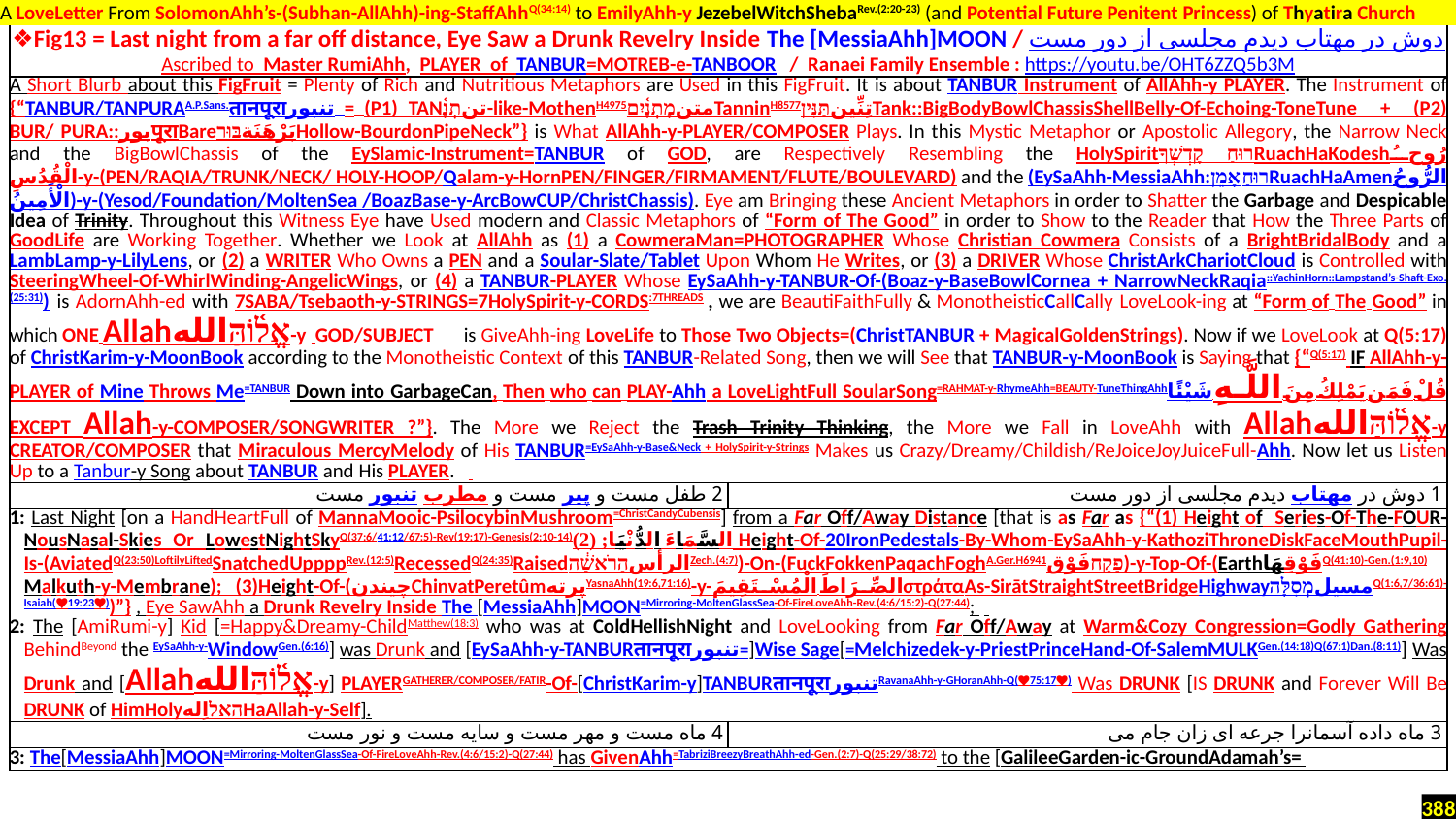

A LoveLetter From SolomonAhh’s-(Subhan-AllAhh)-ing-StaffAhhQ(34:14) to EmilyAhh-y JezebelWitchShebaRev.(2:20-23) (and Potential Future Penitent Princess) of Thyatira Church
| ❖Fig13 = Last night from a far off distance, Eye Saw a Drunk Revelry Inside The [MessiaAhh]MOON / دوش در مهتاب دیدم مجلسی از دور مست Ascribed to Master RumiAhh, PLAYER of TANBUR=MOTREB-e-TANBOOR / Ranaei Family Ensemble : https://youtu.be/OHT6ZZQ5b3M |  |
| --- | --- |
| A Short Blurb about this FigFruit = Plenty of Rich and Nutritious Metaphors are Used in this FigFruit. It is about TANBUR Instrument of AllAhh-y PLAYER. The Instrument of {“TANBUR/TANPURAA.P.Sans.तानपूराتنبور = (P1) TANتنתְנָ֫-like-MothenH4975متنמָתְנָ֫יִםTanninH8577تِنِّينתַּנִּיןTank::BigBodyBowlChassisShellBelly-Of-Echoing-ToneTune + (P2) BUR/ PURA::بورपूराBareبَرْهَنَةבּוּרHollow-BourdonPipeNeck”} is What AllAhh-y-PLAYER/COMPOSER Plays. In this Mystic Metaphor or Apostolic Allegory, the Narrow Neck and the BigBowlChassis of the EySlamic-Instrument=TANBUR of GOD, are Respectively Resembling the HolySpiritרוּחַ קָדְשְׁךָRuachHaKodeshرُوحُ الْقُدُسِ-y-(PEN/RAQIA/TRUNK/NECK/ HOLY-HOOP/Qalam-y-HornPEN/FINGER/FIRMAMENT/FLUTE/BOULEVARD) and the (EySaAhh-MessiaAhh:רוּחַ אָמֵןRuachHaAmenالرُّوحُ الْأَمِينُ)-y-(Yesod/Foundation/MoltenSea /BoazBase-y-ArcBowCUP/ChristChassis). Eye am Bringing these Ancient Metaphors in order to Shatter the Garbage and Despicable Idea of Trinity. Throughout this Witness Eye have Used modern and Classic Metaphors of “Form of The Good” in order to Show to the Reader that How the Three Parts of GoodLife are Working Together. Whether we Look at AllAhh as (1) a CowmeraMan=PHOTOGRAPHER Whose Christian Cowmera Consists of a BrightBridalBody and a LambLamp-y-LilyLens, or (2) a WRITER Who Owns a PEN and a Soular-Slate/Tablet Upon Whom He Writes, or (3) a DRIVER Whose ChristArkChariotCloud is Controlled with SteeringWheel-Of-WhirlWinding-AngelicWings, or (4) a TANBUR-PLAYER Whose EySaAhh-y-TANBUR-Of-(Boaz-y-BaseBowlCornea + NarrowNeckRaqia::YachinHorn::Lampstand’s-Shaft-Exo.(25:31)) is AdornAhh-ed with 7SABA/Tsebaoth-y-STRINGS=7HolySpirit-y-CORDS:7THREADS , we are BeautiFaithFully & MonotheisticCallCally LoveLook-ing at “Form of The Good” in which ONE Allahאֱל֫וֹהַּالله-y GOD/SUBJECT is GiveAhh-ing LoveLife to Those Two Objects=(ChristTANBUR + MagicalGoldenStrings). Now if we LoveLook at Q(5:17) of ChristKarim-y-MoonBook according to the Monotheistic Context of this TANBUR-Related Song, then we will See that TANBUR-y-MoonBook is Saying that {“Q(5:17) IF AllAhh-y-PLAYER of Mine Throws Me=TANBUR Down into GarbageCan, Then who can PLAY-Ahh a LoveLightFull SoularSong=RAHMAT-y-RhymeAhh=BEAUTY-TuneThingAhhقُلْ فَمَن يَمْلِكُ مِنَ اللَّـهِ شَيْئًا EXCEPT Allah-y-COMPOSER/SONGWRITER ?”}. The More we Reject the Trash Trinity Thinking, the More we Fall in LoveAhh with Allahאֱל֫וֹהַּالله-y CREATOR/COMPOSER that Miraculous MercyMelody of His TANBUR=EySaAhh-y-Base&Neck + HolySpirit-y-Strings Makes us Crazy/Dreamy/Childish/ReJoiceJoyJuiceFull-Ahh. Now let us Listen Up to a Tanbur-y Song about TANBUR and His PLAYER. |  |
| 2 طفل مست و پیر مست و مطرب تنبور مست | 1 دوش در مهتاب دیدم مجلسی از دور مست |
| 1: Last Night [on a HandHeartFull of MannaMooic-PsilocybinMushroom=ChristCandyCubensis] from a Far Off/Away Distance [that is as Far as {“(1) Height of Series-Of-The-FOUR-NousNasal-Skies Or LowestNightSkyQ(37:6/41:12/67:5)-Rev(19:17)-Genesis(2:10-14)السَّمَاءَ الدُّنْيَا; (2) Height-Of-20IronPedestals-By-Whom-EySaAhh-y-KathoziThroneDiskFaceMouthPupil-Is-(AviatedQ(23:50)LoftilyLiftedSnatchedUppppRev.(12:5)RecessedQ(24:35)Raisedالرأسהָרֹאשָׁ֔הZech.(4:7))-On-(FuckFokkenPaqachFoghA.Ger.H6941פָקַחفَوْق)-y-Top-Of-(EarthفَوْقِهَاQ(41:10)-Gen.(1:9,10) Malkuth-y-Membrane); (3)Height-Of-(چیندنChinvatPeretûmپرتهYasnaAhh(19:6,71:16)-y-الصِّرَاطَ الْمُسْتَقِيمَστράταAs-SirātStraightStreetBridgeHighwayمسیلמְסִלָּהQ(1:6,7/36:61)-Isaiah(♥19:23♥))”} , Eye SawAhh a Drunk Revelry Inside The [MessiaAhh]MOON=Mirroring-MoltenGlassSea-Of-FireLoveAhh-Rev.(4:6/15:2)-Q(27:44); 2: The [AmiRumi-y] Kid [=Happy&Dreamy-ChildMatthew(18:3) who was at ColdHellishNight and LoveLooking from Far Off/Away at Warm&Cozy Congression=Godly Gathering BehindBeyond the EySaAhh-y-WindowGen.(6:16)] was Drunk and [EySaAhh-y-TANBURतानपूराتنبور=]Wise Sage[=Melchizedek-y-PriestPrinceHand-Of-SalemMULKGen.(14:18)Q(67:1)Dan.(8:11)] Was Drunk and [Allahאֱל֫וֹהַּالله-y] PLAYERGATHERER/COMPOSER/FATIR-Of-[ChristKarim-y]TANBURतानपूराتنبورRavanaAhh-y-GHoranAhh-Q(♥75:17♥) Was DRUNK [IS DRUNK and Forever Will Be DRUNK of HimHolyהאלاِلهHaAllah-y-Self]. |  |
| 4 ماه مست و مهر مست و سایه مست و نور مست | 3 ماه داده آسمانرا جرعه ای زان جام می |
| 3: The[MessiaAhh]MOON=Mirroring-MoltenGlassSea-Of-FireLoveAhh-Rev.(4:6/15:2)-Q(27:44) has GivenAhh=TabriziBreezyBreathAhh-ed-Gen.(2:7)-Q(25:29/38:72) to the [GalileeGarden-ic-GroundAdamah’s= |  |
388